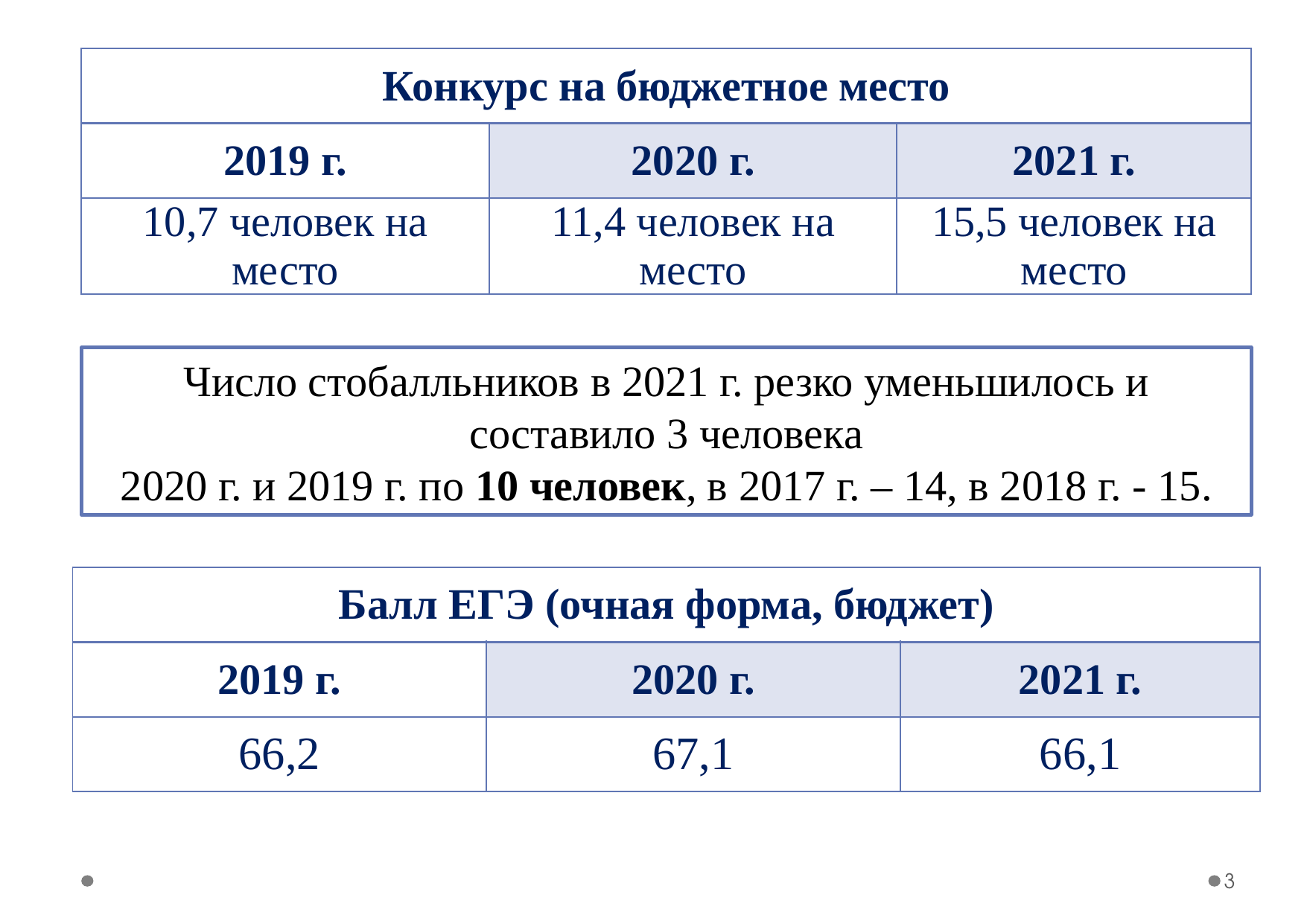

| Конкурс на бюджетное место |  |  |
| --- | --- | --- |
| 2019 г. | 2020 г. | 2021 г. |
| 10,7 человек на место | 11,4 человек на место | 15,5 человек на место |
Число стобалльников в 2021 г. резко уменьшилось и составило 3 человека
2020 г. и 2019 г. по 10 человек, в 2017 г. – 14, в 2018 г. - 15.
| Балл ЕГЭ (очная форма, бюджет) |  |  |
| --- | --- | --- |
| 2019 г. | 2020 г. | 2021 г. |
| 66,2 | 67,1 | 66,1 |

3